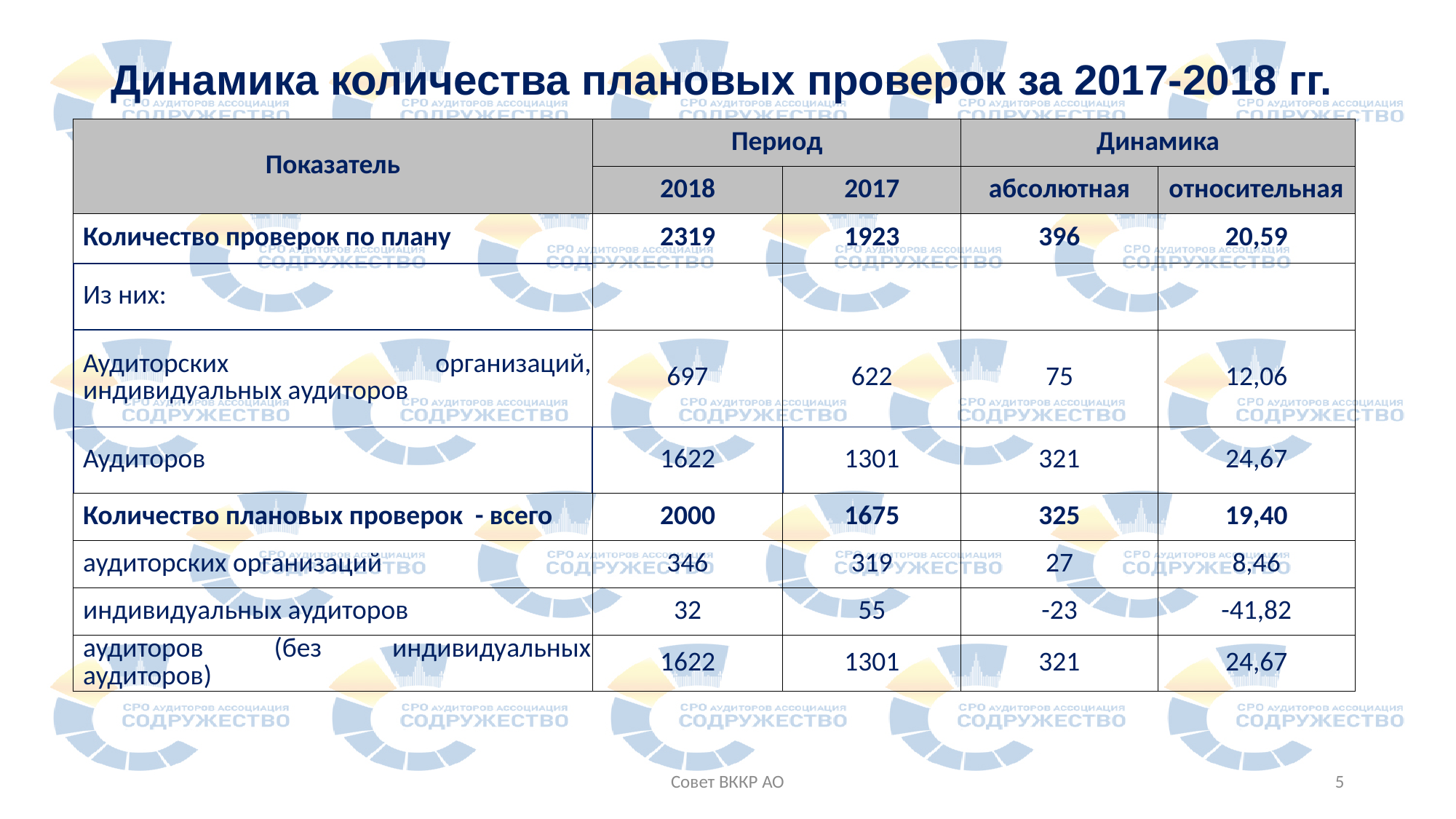

# Динамика количества плановых проверок за 2017-2018 гг.
| Показатель | Период |  | Динамика |  |
| --- | --- | --- | --- | --- |
|  | 2018 | 2017 | абсолютная | относительная |
| Количество проверок по плану | 2319 | 1923 | 396 | 20,59 |
| Из них: |  |  |  |  |
| Аудиторских организаций, индивидуальных аудиторов | 697 | 622 | 75 | 12,06 |
| Аудиторов | 1622 | 1301 | 321 | 24,67 |
| Количество плановых проверок - всего | 2000 | 1675 | 325 | 19,40 |
| аудиторских организаций | 346 | 319 | 27 | 8,46 |
| индивидуальных аудиторов | 32 | 55 | -23 | -41,82 |
| аудиторов (без индивидуальных аудиторов) | 1622 | 1301 | 321 | 24,67 |
Совет ВККР АО
5